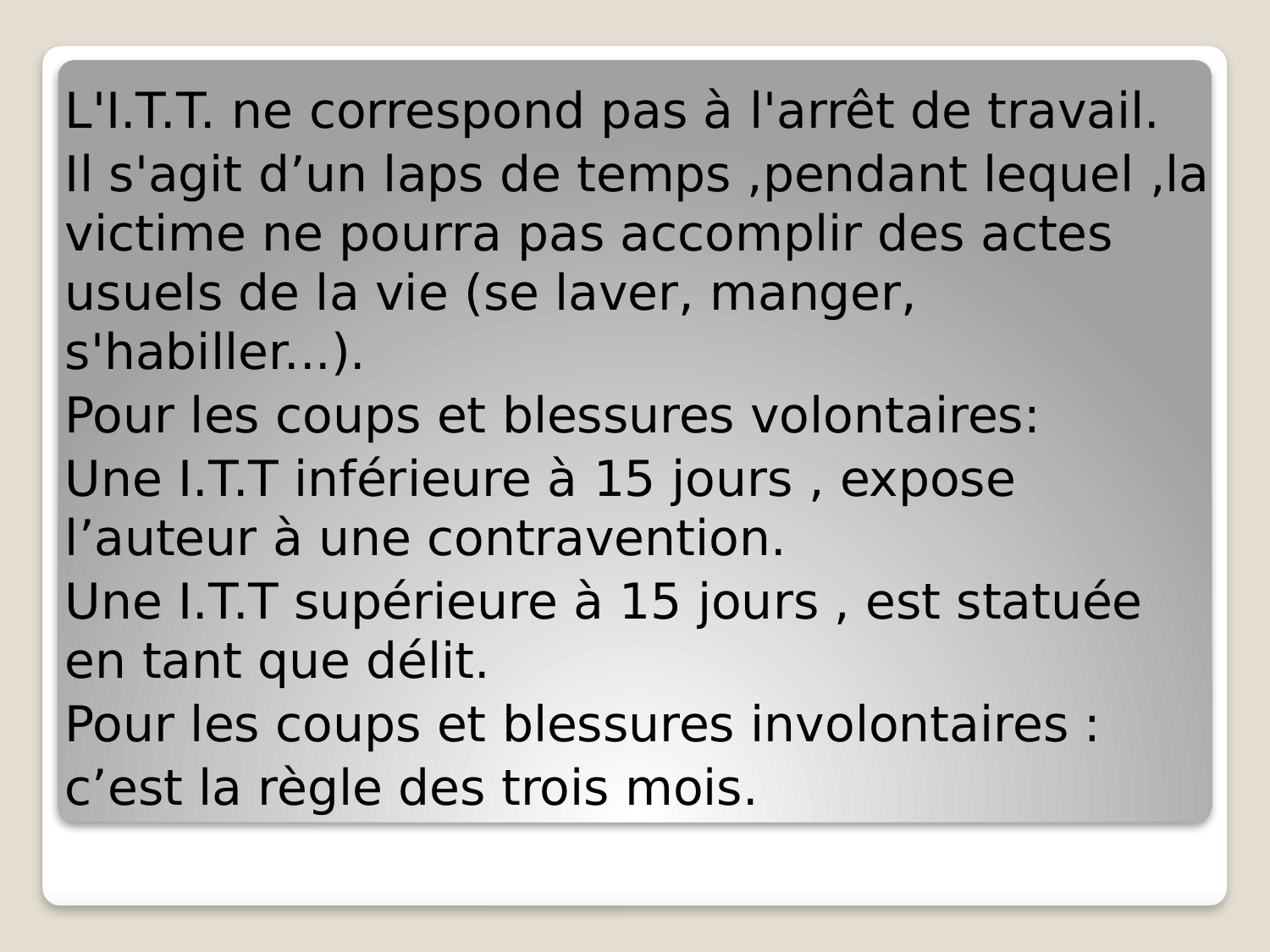

L'I.T.T. ne correspond pas à l'arrêt de travail.
Il s'agit d’un laps de temps ,pendant lequel ,la victime ne pourra pas accomplir des actes usuels de la vie (se laver, manger, s'habiller...).
Pour les coups et blessures volontaires:
Une I.T.T inférieure à 15 jours , expose l’auteur à une contravention.
Une I.T.T supérieure à 15 jours , est statuée en tant que délit.
Pour les coups et blessures involontaires :
c’est la règle des trois mois.